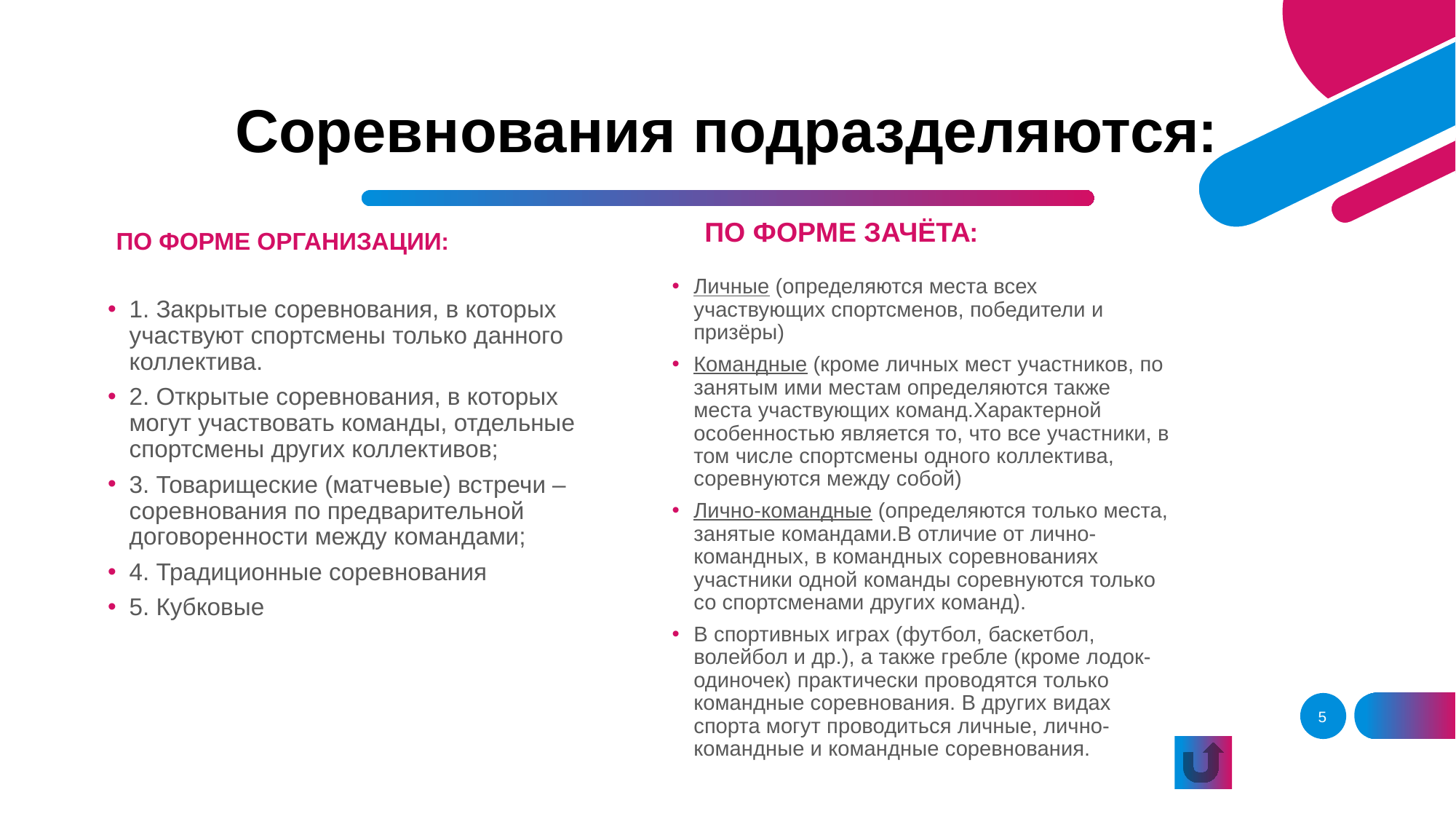

# Соревнования подразделяются:
ПО ФОРМЕ ЗАЧЁТА:
ПО ФОРМЕ ОРГАНИЗАЦИИ:
Личные (определяются места всех участвующих спортсменов, победители и призёры)
Командные (кроме личных мест участников, по занятым ими местам определяются также места участвующих команд.Характерной особенностью является то, что все участники, в том числе спортсмены одного коллектива, соревнуются между собой)
Лично-командные (определяются только места, занятые командами.В отличие от лично-командных, в командных соревнованиях участники одной команды соревнуются только со спортсменами других команд).
В спортивных играх (футбол, баскетбол, волейбол и др.), а также гребле (кроме лодок-одиночек) практически проводятся только командные соревнования. В других видах спорта могут проводиться личные, лично-командные и командные соревнования.
1. Закрытые соревнования, в которых участвуют спортсмены только данного коллектива.
2. Открытые соревнования, в которых могут участвовать команды, отдельные спортсмены других коллективов;
3. Товарищеские (матчевые) встречи – соревнования по предварительной договоренности между командами;
4. Традиционные соревнования
5. Кубковые
5